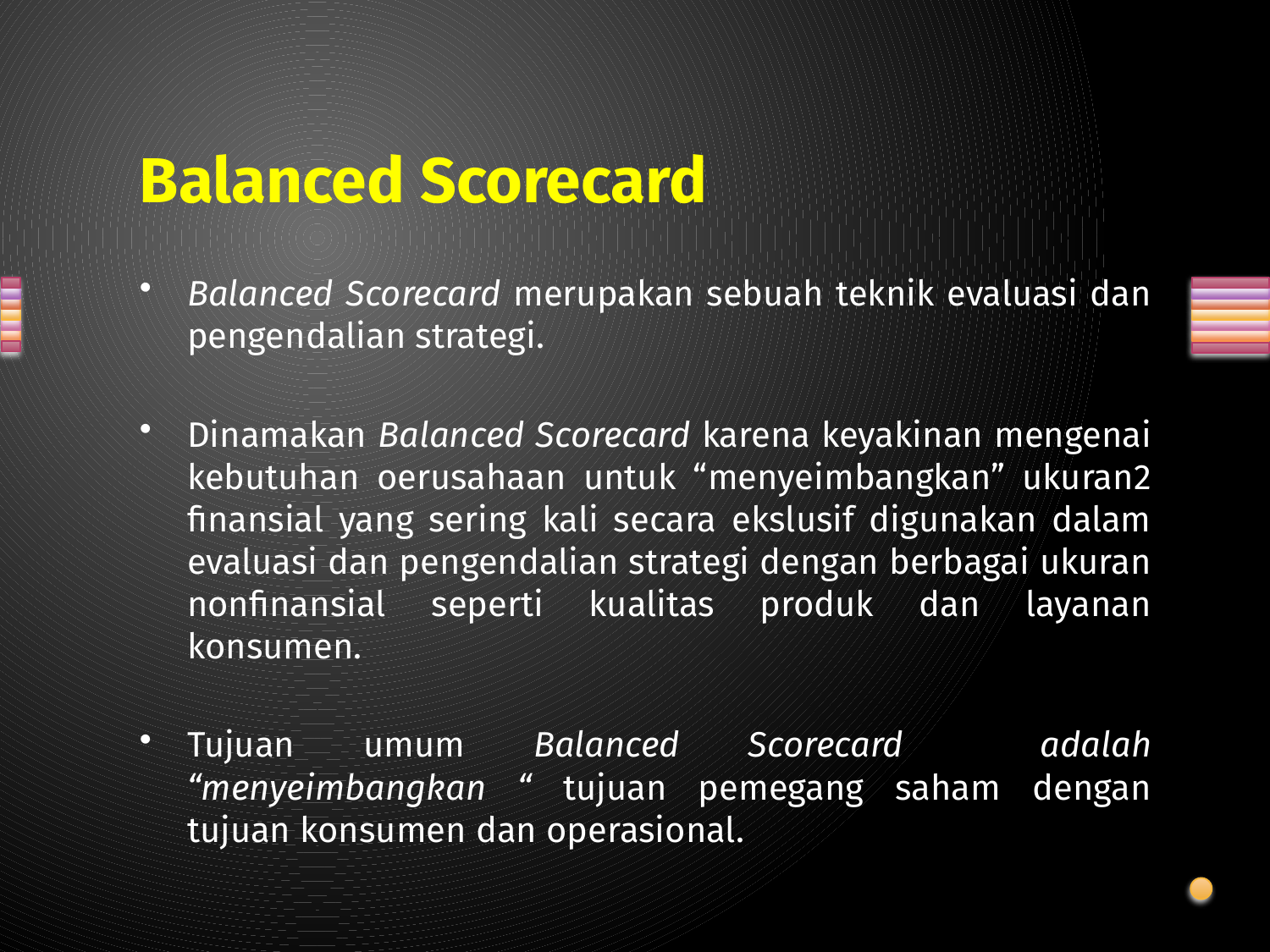

# Balanced Scorecard
Balanced Scorecard merupakan sebuah teknik evaluasi dan pengendalian strategi.

Dinamakan Balanced Scorecard karena keyakinan mengenai kebutuhan oerusahaan untuk “menyeimbangkan” ukuran2 finansial yang sering kali secara ekslusif digunakan dalam evaluasi dan pengendalian strategi dengan berbagai ukuran nonfinansial seperti kualitas produk dan layanan konsumen.

Tujuan umum Balanced Scorecard  adalah “menyeimbangkan “ tujuan pemegang saham dengan tujuan konsumen dan operasional.